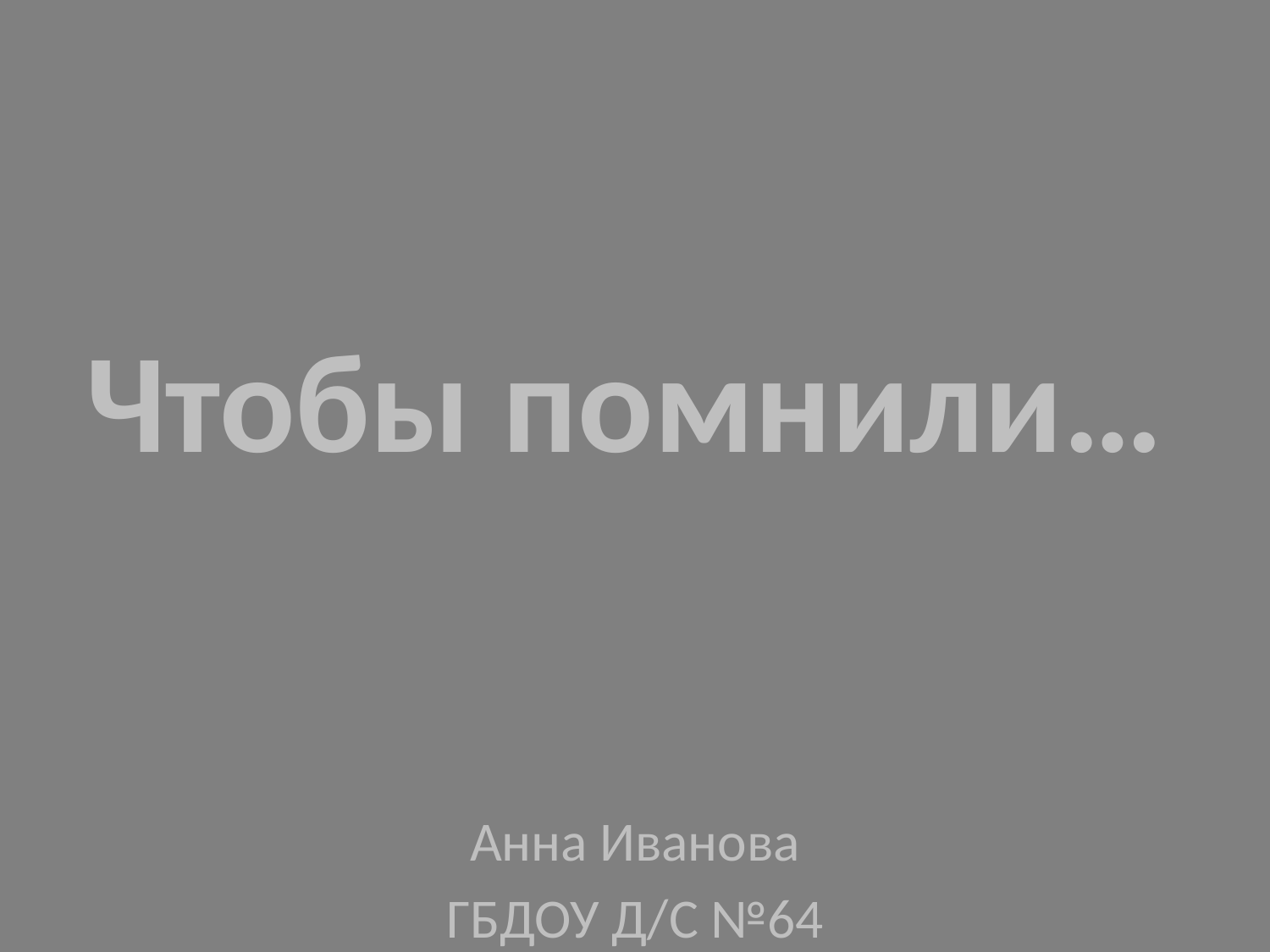

# Чтобы помнили…
Анна Иванова
ГБДОУ Д/С №64